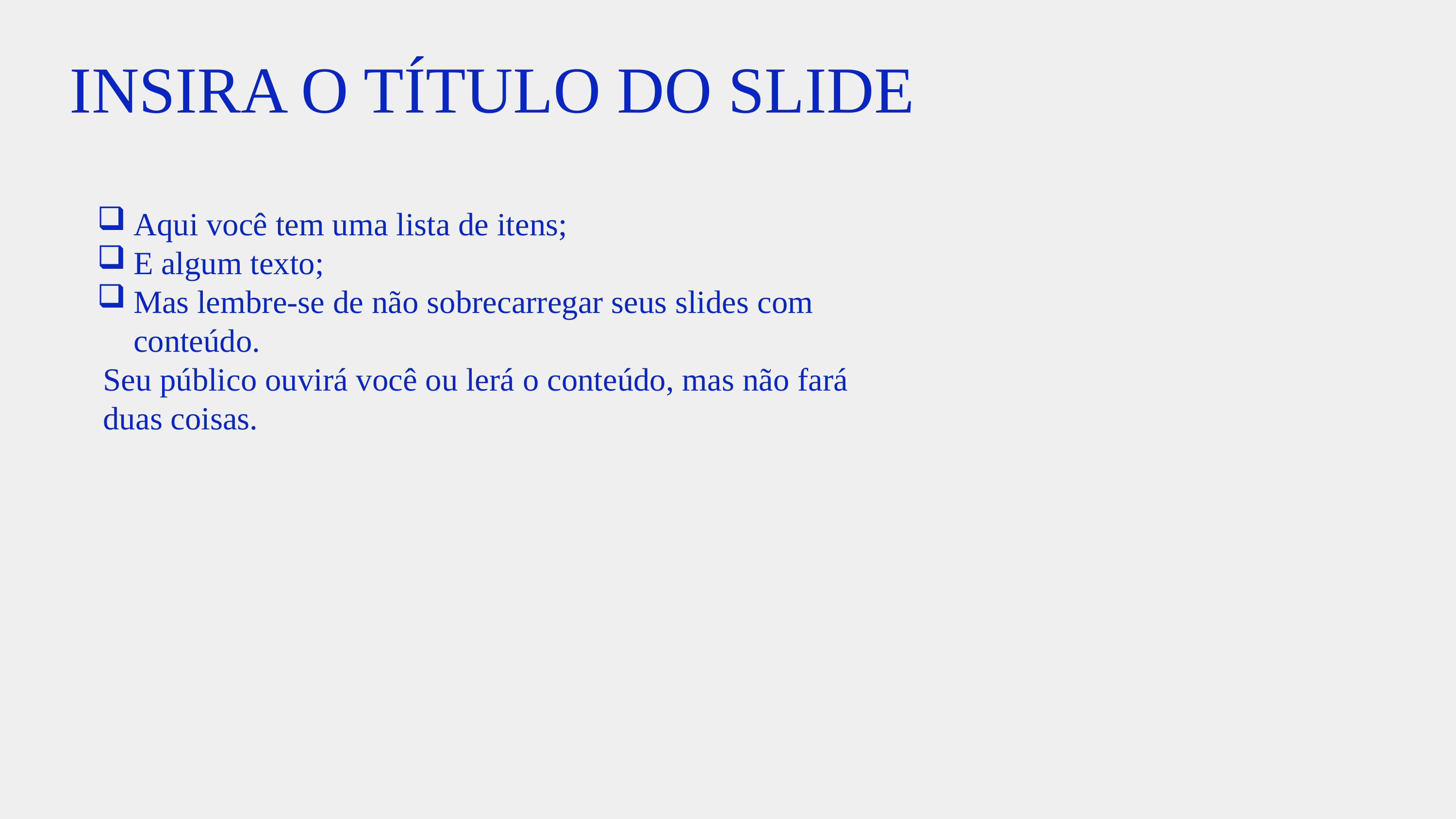

INSIRA O TÍTULO DO SLIDE
Aqui você tem uma lista de itens;
E algum texto;
Mas lembre-se de não sobrecarregar seus slides com conteúdo.
Seu público ouvirá você ou lerá o conteúdo, mas não fará duas coisas.